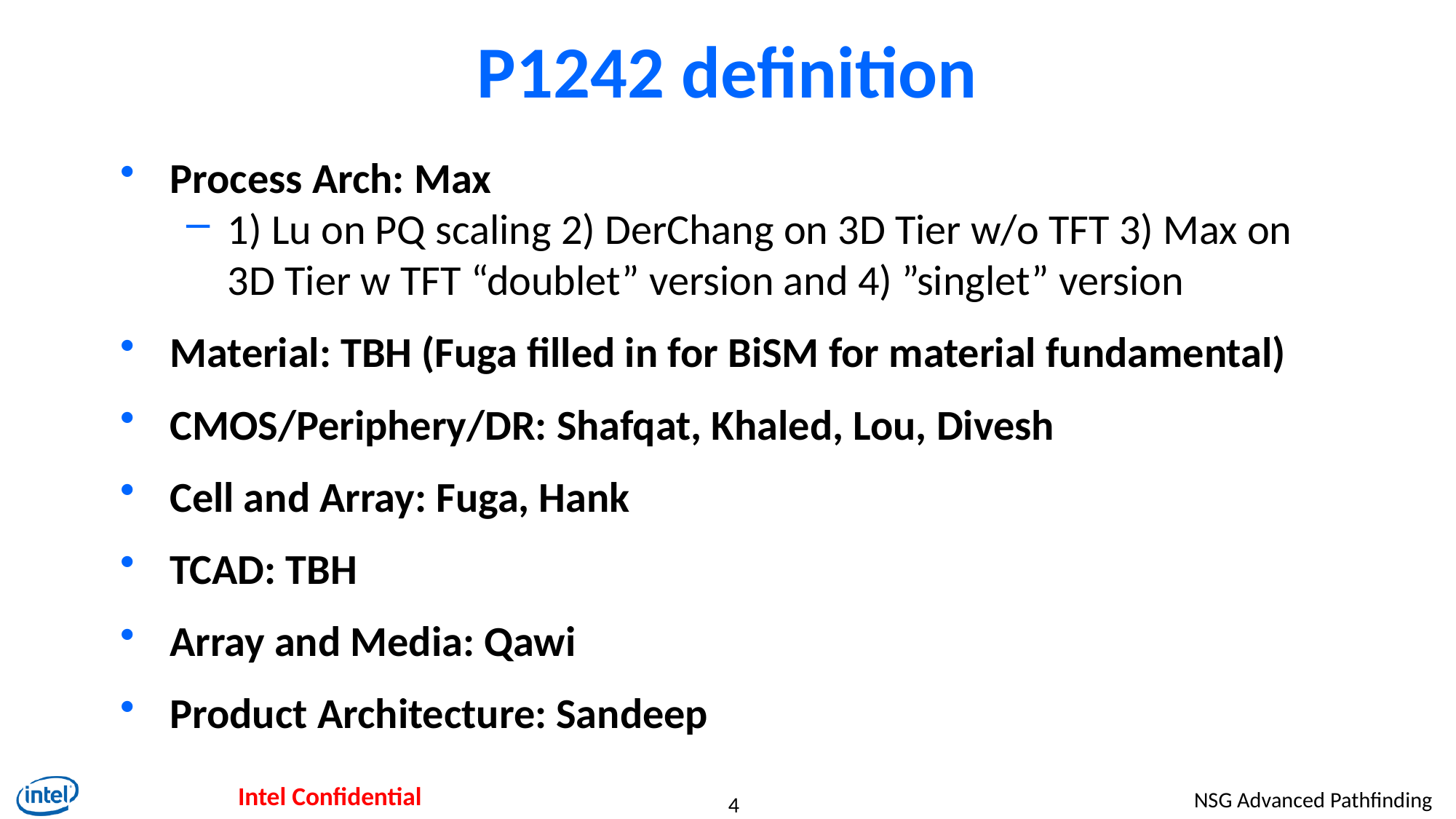

# P1242 definition
Process Arch: Max
1) Lu on PQ scaling 2) DerChang on 3D Tier w/o TFT 3) Max on 3D Tier w TFT “doublet” version and 4) ”singlet” version
Material: TBH (Fuga filled in for BiSM for material fundamental)
CMOS/Periphery/DR: Shafqat, Khaled, Lou, Divesh
Cell and Array: Fuga, Hank
TCAD: TBH
Array and Media: Qawi
Product Architecture: Sandeep